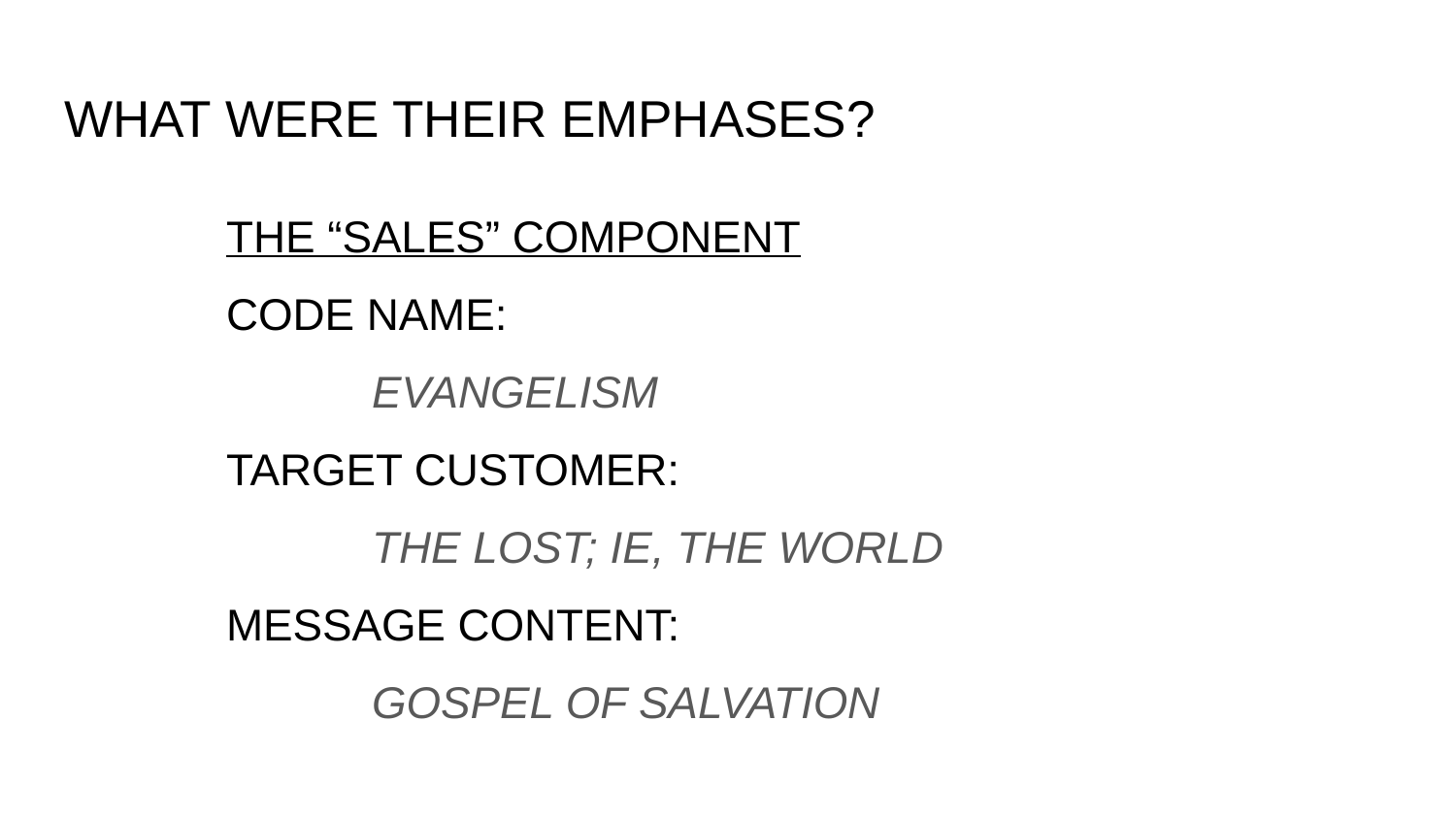

# WHAT WERE THEIR EMPHASES?
THE “SALES” COMPONENT
CODE NAME:
	EVANGELISM
TARGET CUSTOMER:
	THE LOST; IE, THE WORLD
MESSAGE CONTENT:
	GOSPEL OF SALVATION